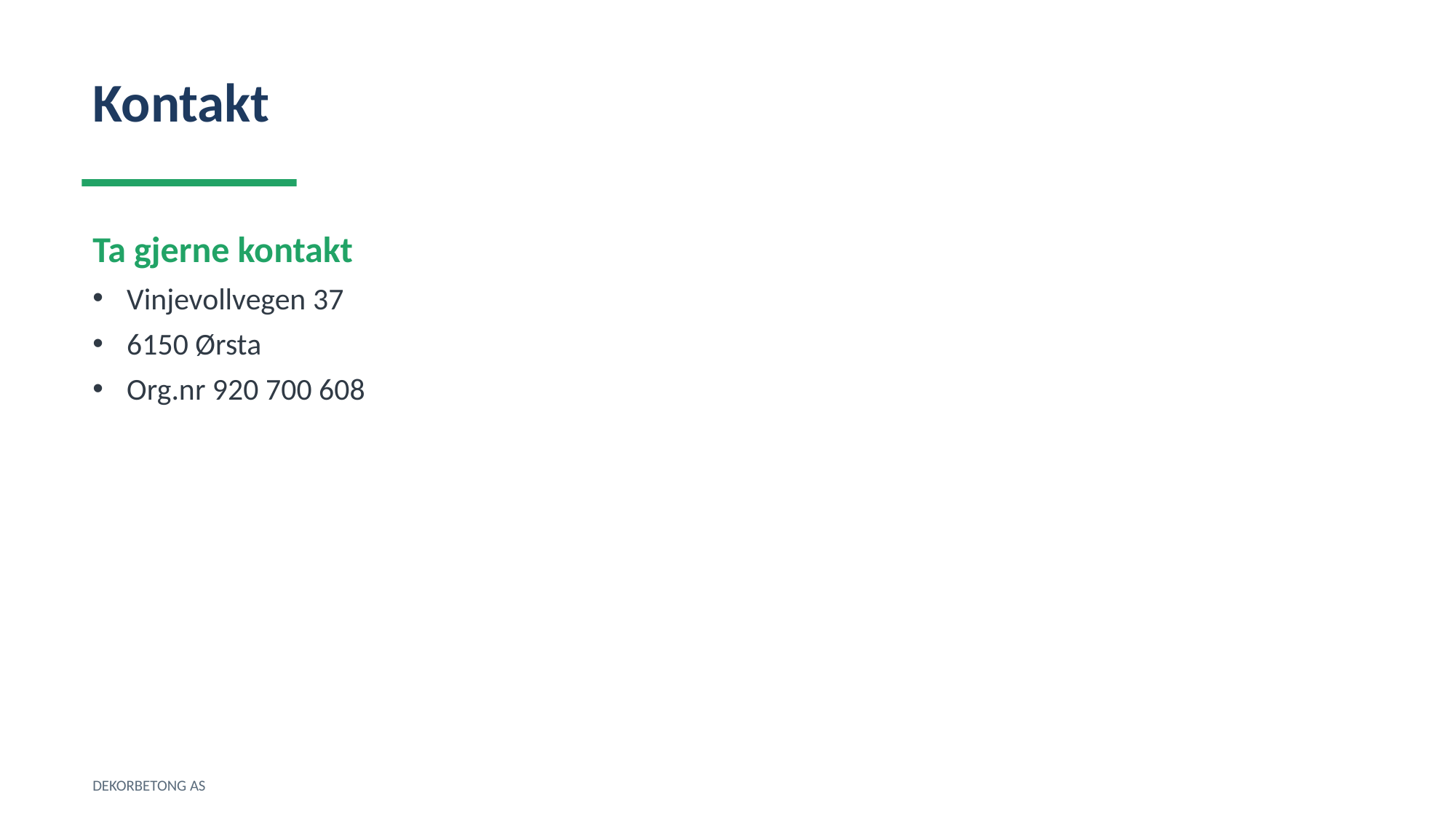

Kontakt

Ta gjerne kontakt
Vinjevollvegen 37
6150 Ørsta
Org.nr 920 700 608
DEKORBETONG AS